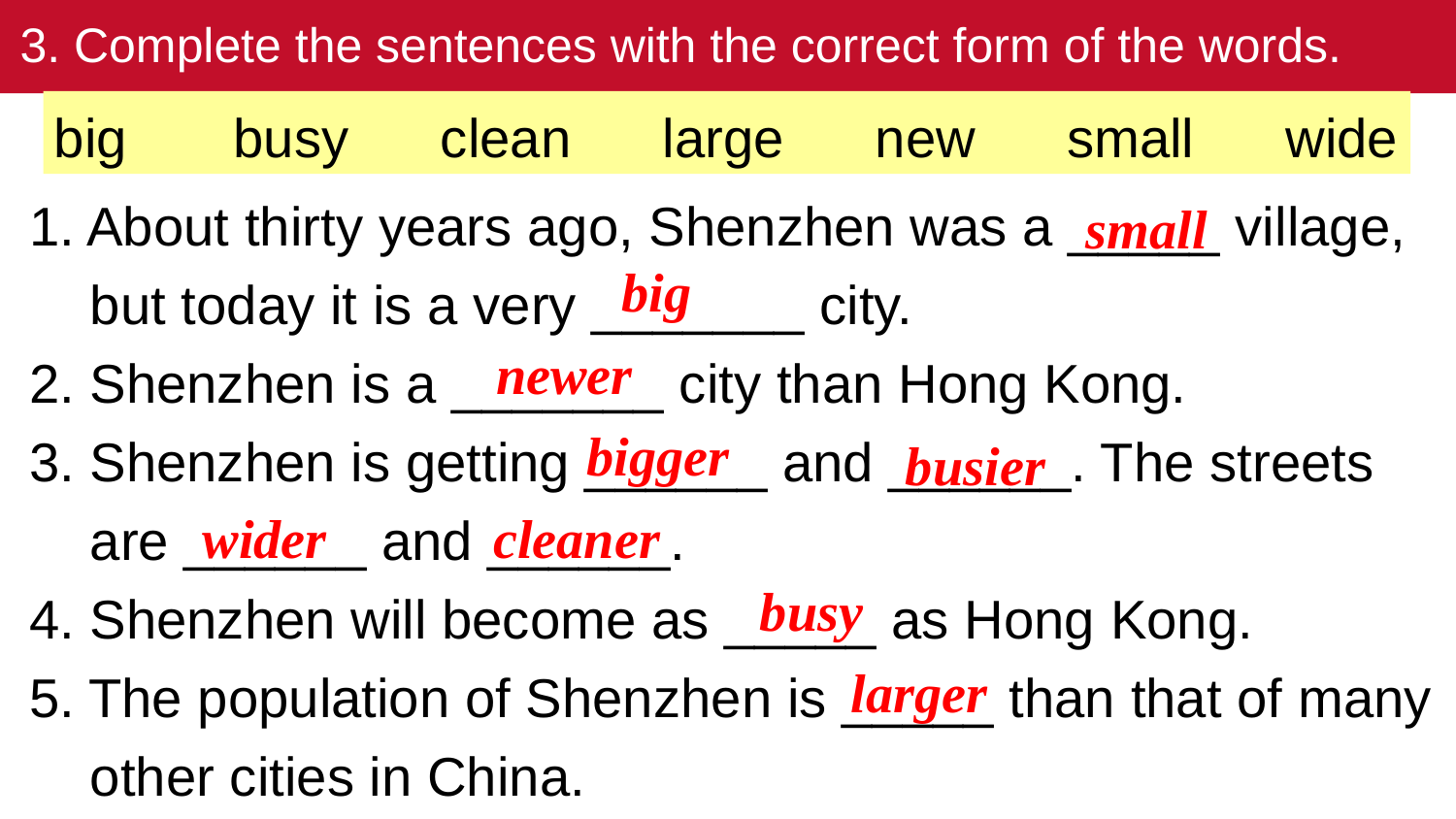

3. Complete the sentences with the correct form of the words.
big       busy      clean      large      new      small      wide
1. About thirty years ago, Shenzhen was a _____ village,
    but today it is a very _______ city.
2. Shenzhen is a _______ city than Hong Kong.
3. Shenzhen is getting ______ and ______. The streets
    are ______ and ______.
4. Shenzhen will become as _____ as Hong Kong.
5. The population of Shenzhen is _____ than that of many
    other cities in China.
small
big
newer
bigger
busier
wider
cleaner
busy
larger